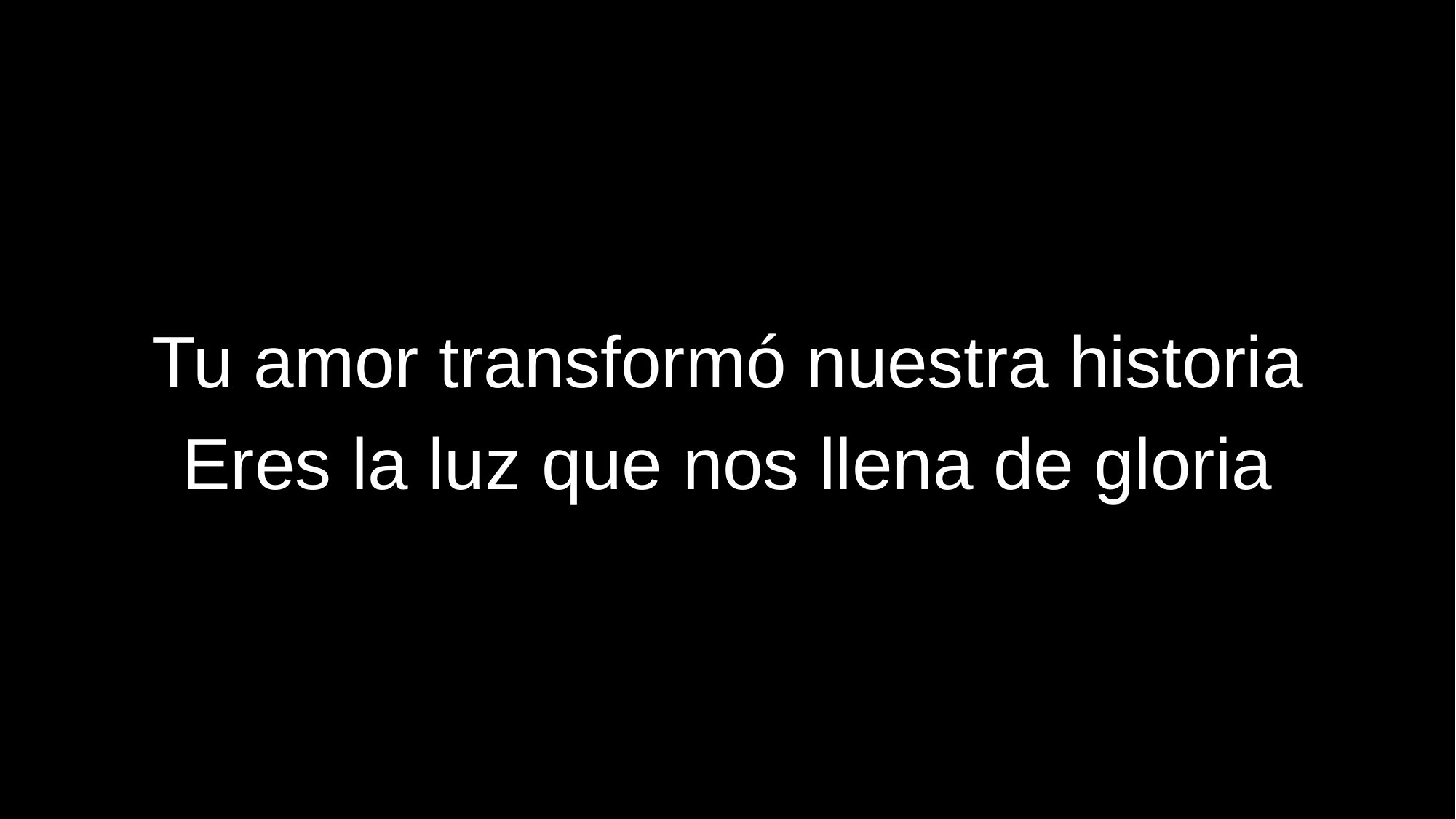

Tu amor transformó nuestra historia
Eres la luz que nos llena de gloria